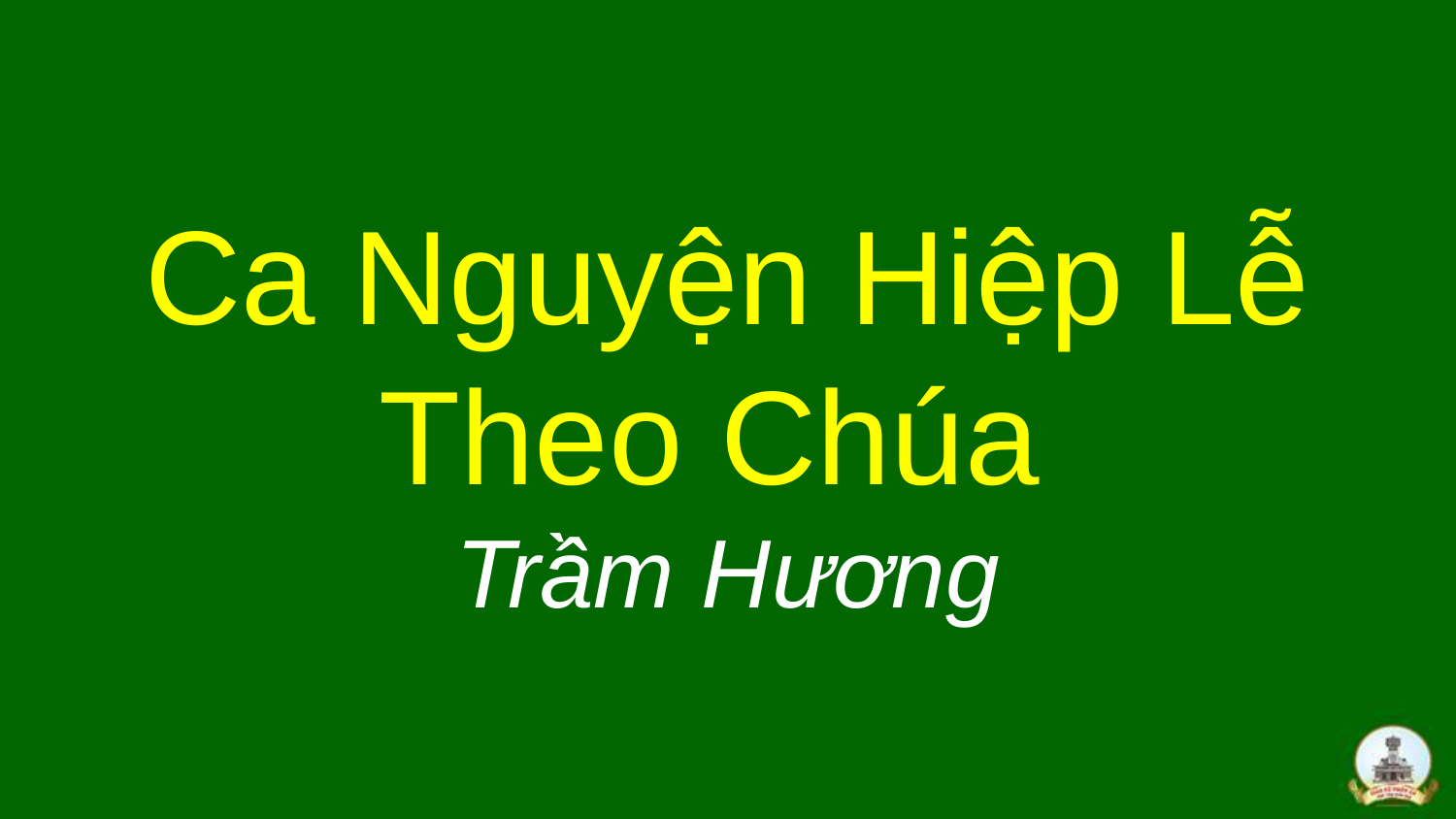

# Ca Nguyện Hiệp Lễ Theo Chúa Trầm Hương